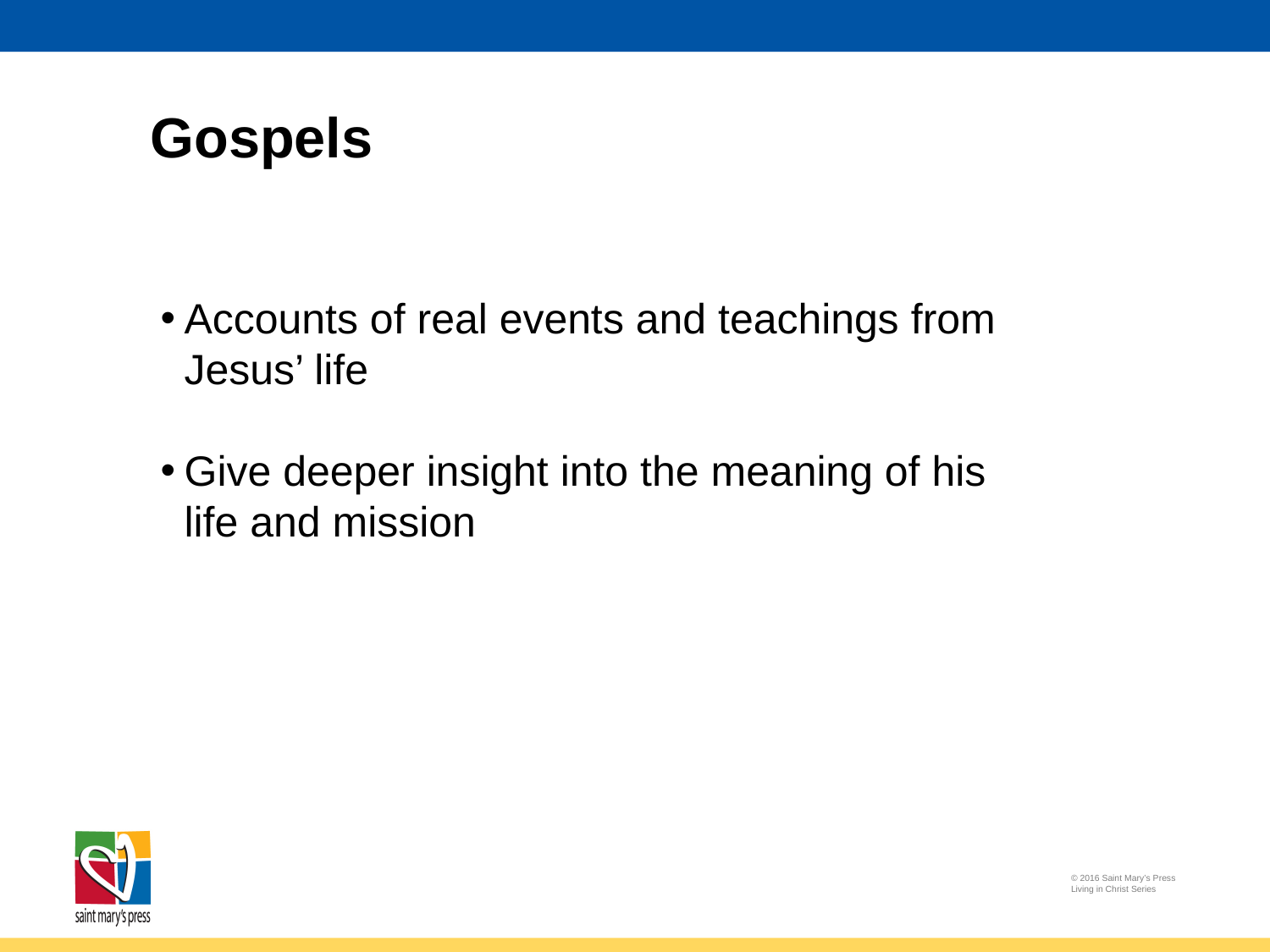

Gospels
Accounts of real events and teachings from Jesus’ life

Give deeper insight into the meaning of his life and mission